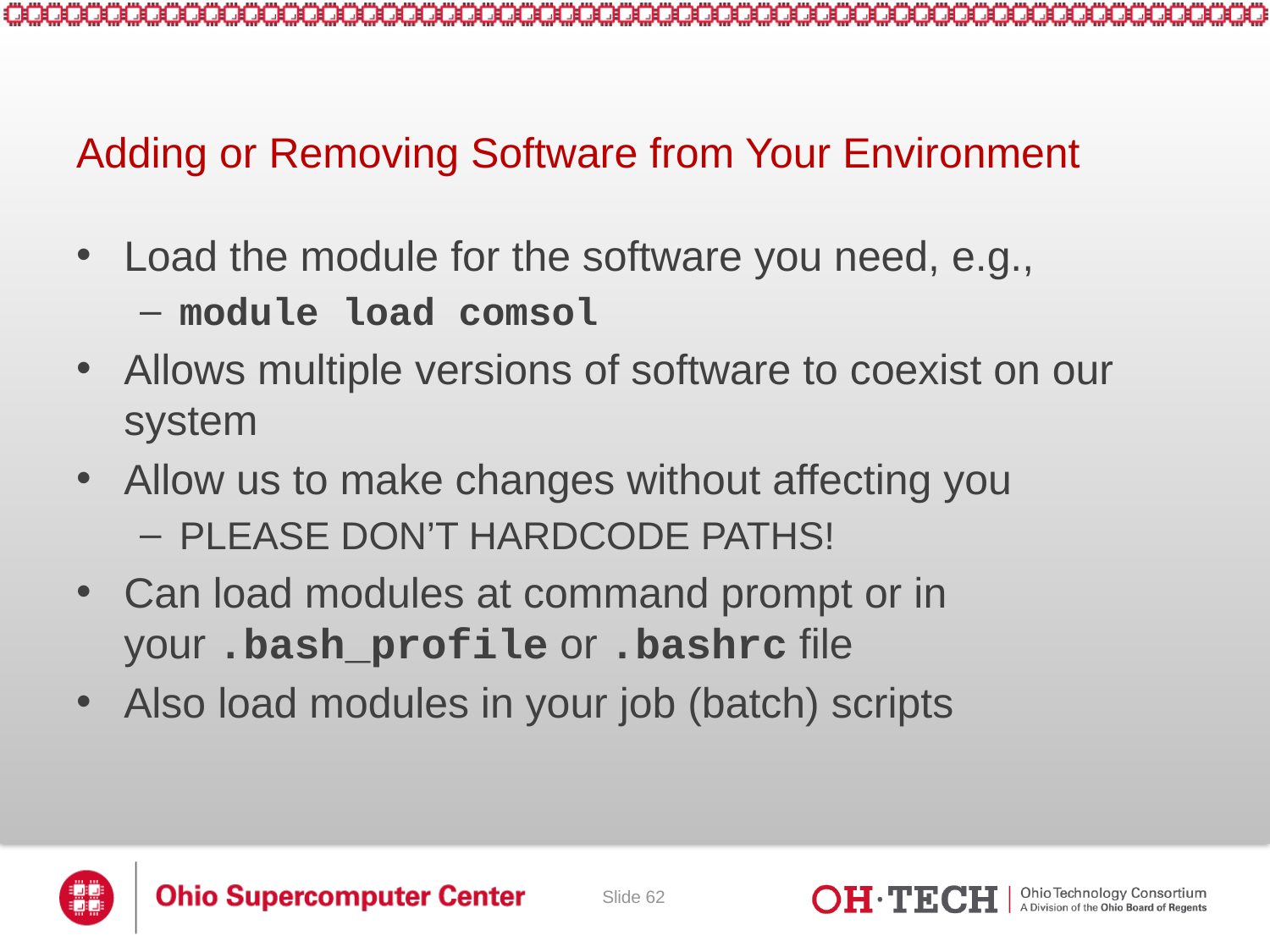

# Adding or Removing Software from Your Environment
Load the module for the software you need, e.g.,
module load comsol
Allows multiple versions of software to coexist on our system
Allow us to make changes without affecting you
PLEASE DON’T HARDCODE PATHS!
Can load modules at command prompt or in your .bash_profile or .bashrc file
Also load modules in your job (batch) scripts